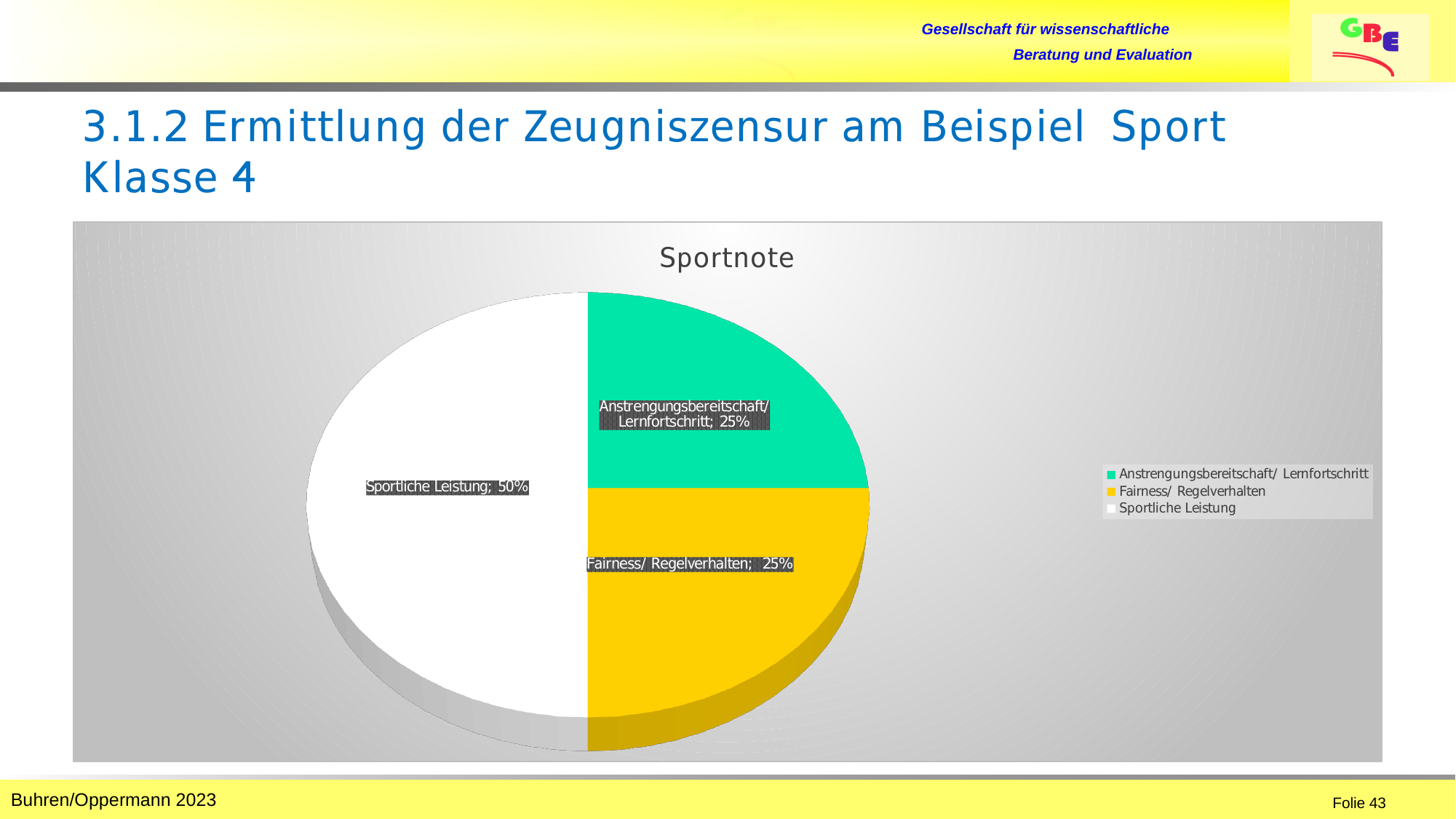

# 3.1.2 Ermittlung der Zeugniszensur am Beispiel  Sport Klasse 4

[unsupported chart]